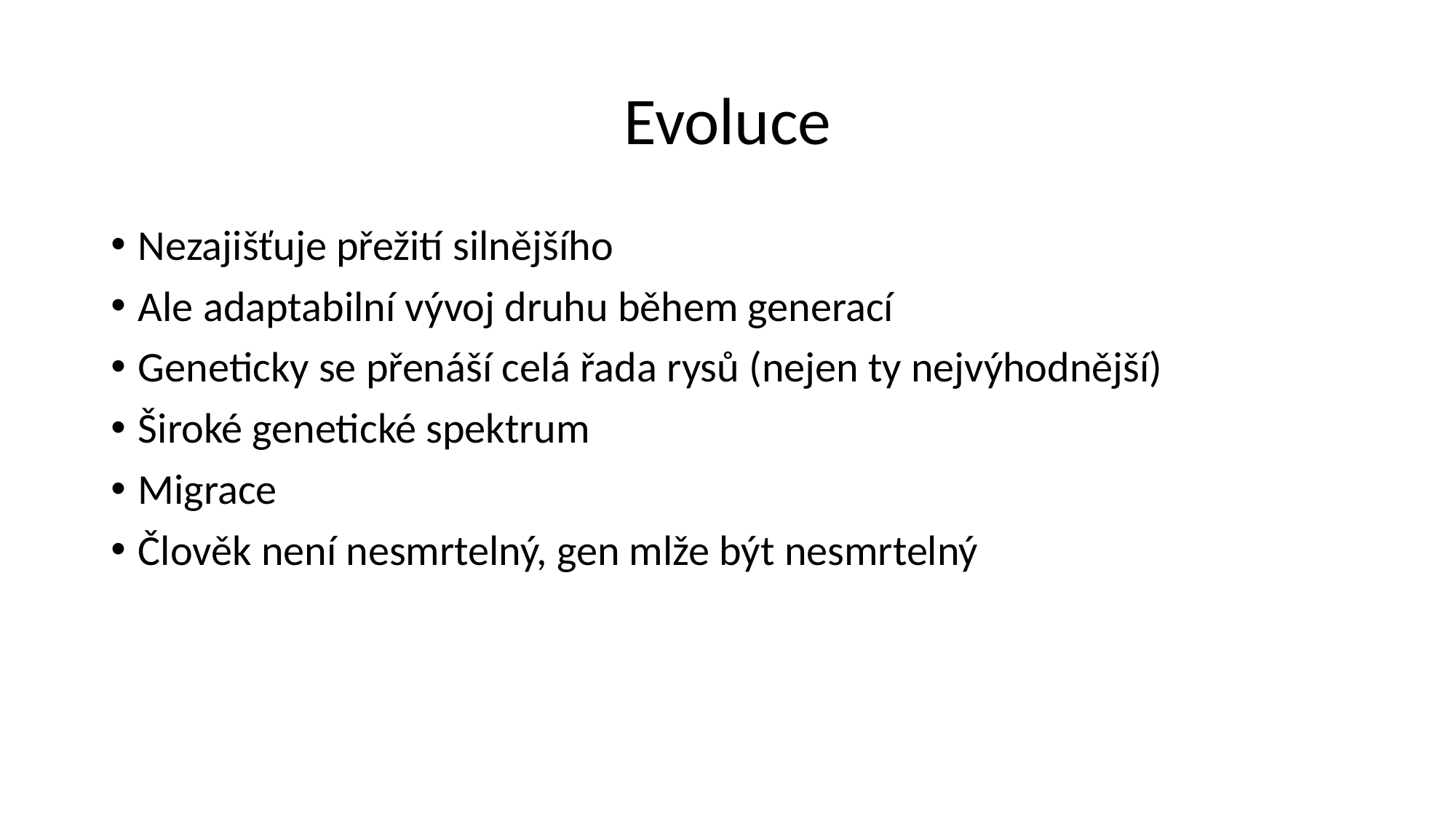

# Evoluce
Nezajišťuje přežití silnějšího
Ale adaptabilní vývoj druhu během generací
Geneticky se přenáší celá řada rysů (nejen ty nejvýhodnější)
Široké genetické spektrum
Migrace
Člověk není nesmrtelný, gen mlže být nesmrtelný